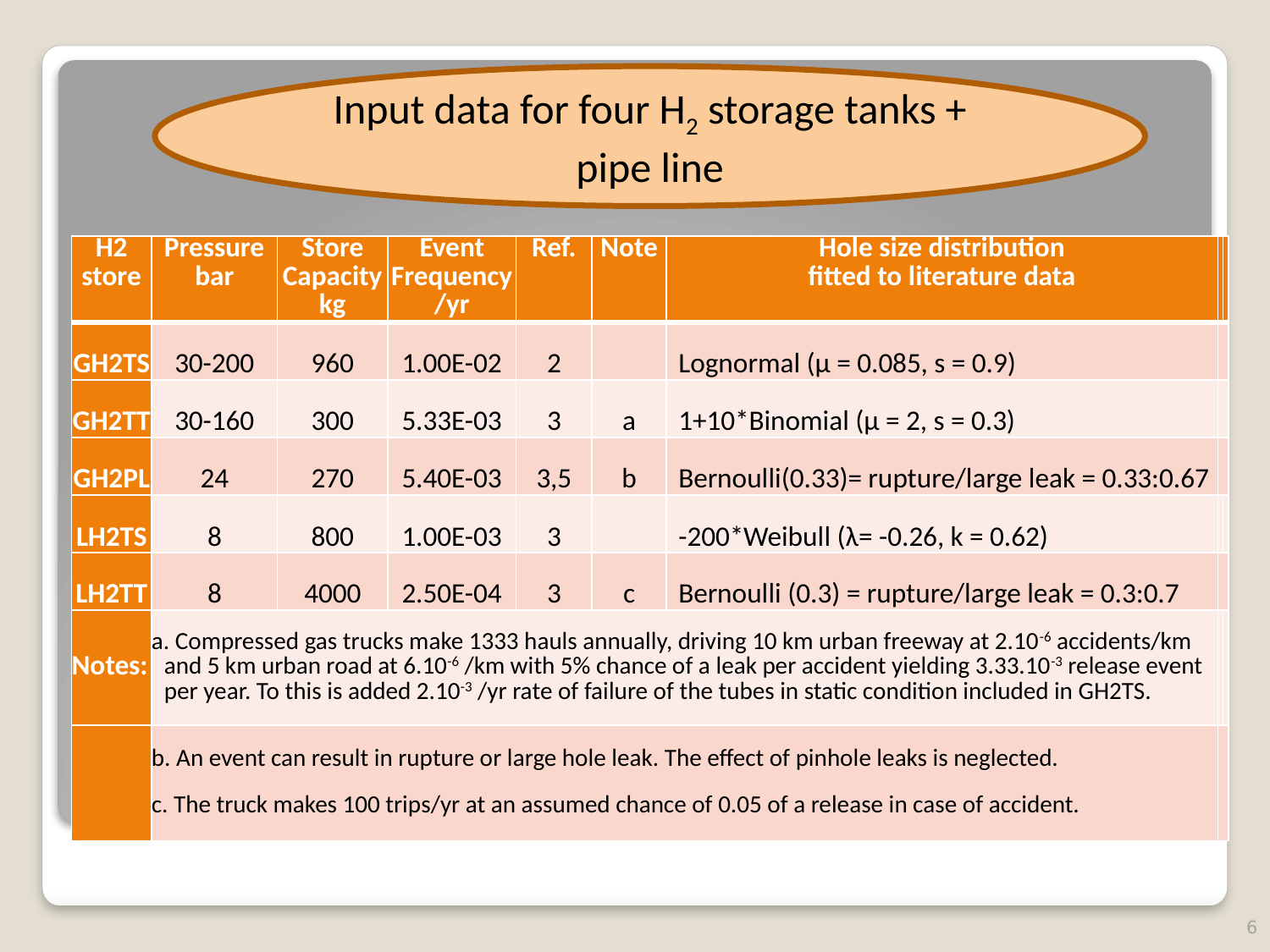

Input data for four H2 storage tanks + pipe line
| H2 store | Pressure bar | Store Capacity kg | Event Frequency /yr | Ref. | Note | Hole size distribution fitted to literature data |  |  |
| --- | --- | --- | --- | --- | --- | --- | --- | --- |
| GH2TS | 30-200 | 960 | 1.00E-02 | 2 |  | Lognormal (μ = 0.085, s = 0.9) |  |  |
| GH2TT | 30-160 | 300 | 5.33E-03 | 3 | a | 1+10\*Binomial (μ = 2, s = 0.3) |  |  |
| GH2PL | 24 | 270 | 5.40E-03 | 3,5 | b | Bernoulli(0.33)= rupture/large leak = 0.33:0.67 |  |  |
| LH2TS | 8 | 800 | 1.00E-03 | 3 |  | -200\*Weibull (λ= -0.26, k = 0.62) |  |  |
| LH2TT | 8 | 4000 | 2.50E-04 | 3 | c | Bernoulli (0.3) = rupture/large leak = 0.3:0.7 |  |  |
| Notes: | a. Compressed gas trucks make 1333 hauls annually, driving 10 km urban freeway at 2.10-6 accidents/km and 5 km urban road at 6.10-6 /km with 5% chance of a leak per accident yielding 3.33.10-3 release event per year. To this is added 2.10-3 /yr rate of failure of the tubes in static condition included in GH2TS. |  |  |  |  |  |  |  |
|  | b. An event can result in rupture or large hole leak. The effect of pinhole leaks is neglected. c. The truck makes 100 trips/yr at an assumed chance of 0.05 of a release in case of accident. |  |  |  |  |  |  |  |
6